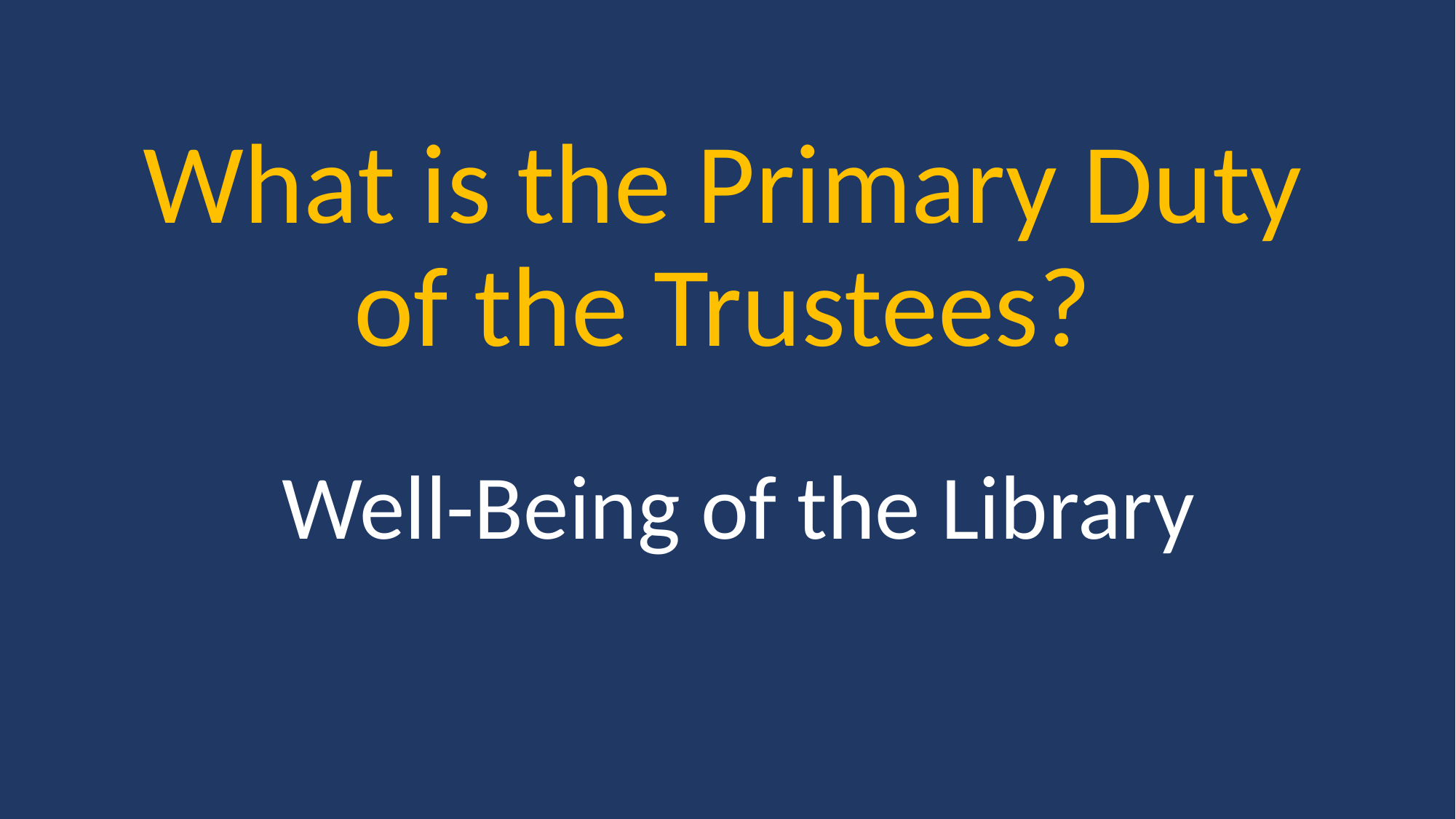

# What is the Primary Duty of the Trustees?
Well-Being of the Library